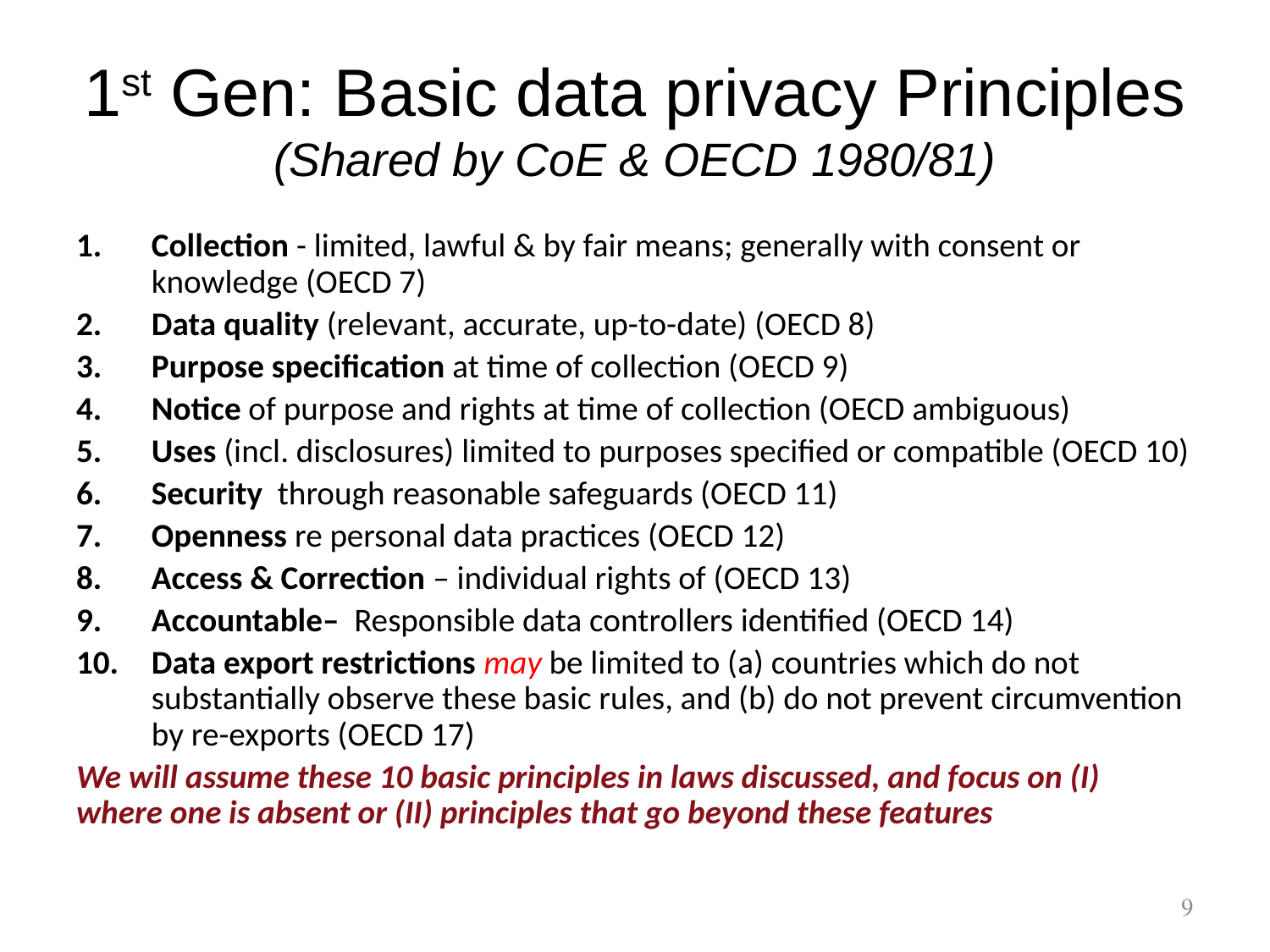

# 1st Gen: Basic data privacy Principles (Shared by CoE & OECD 1980/81)
Collection - limited, lawful & by fair means; generally with consent or knowledge (OECD 7)
Data quality (relevant, accurate, up-to-date) (OECD 8)
Purpose specification at time of collection (OECD 9)
Notice of purpose and rights at time of collection (OECD ambiguous)
Uses (incl. disclosures) limited to purposes specified or compatible (OECD 10)
Security  through reasonable safeguards (OECD 11)
Openness re personal data practices (OECD 12)
Access & Correction – individual rights of (OECD 13)
Accountable–  Responsible data controllers identified (OECD 14)
Data export restrictions may be limited to (a) countries which do not substantially observe these basic rules, and (b) do not prevent circumvention by re-exports (OECD 17)
We will assume these 10 basic principles in laws discussed, and focus on (I) where one is absent or (II) principles that go beyond these features

9